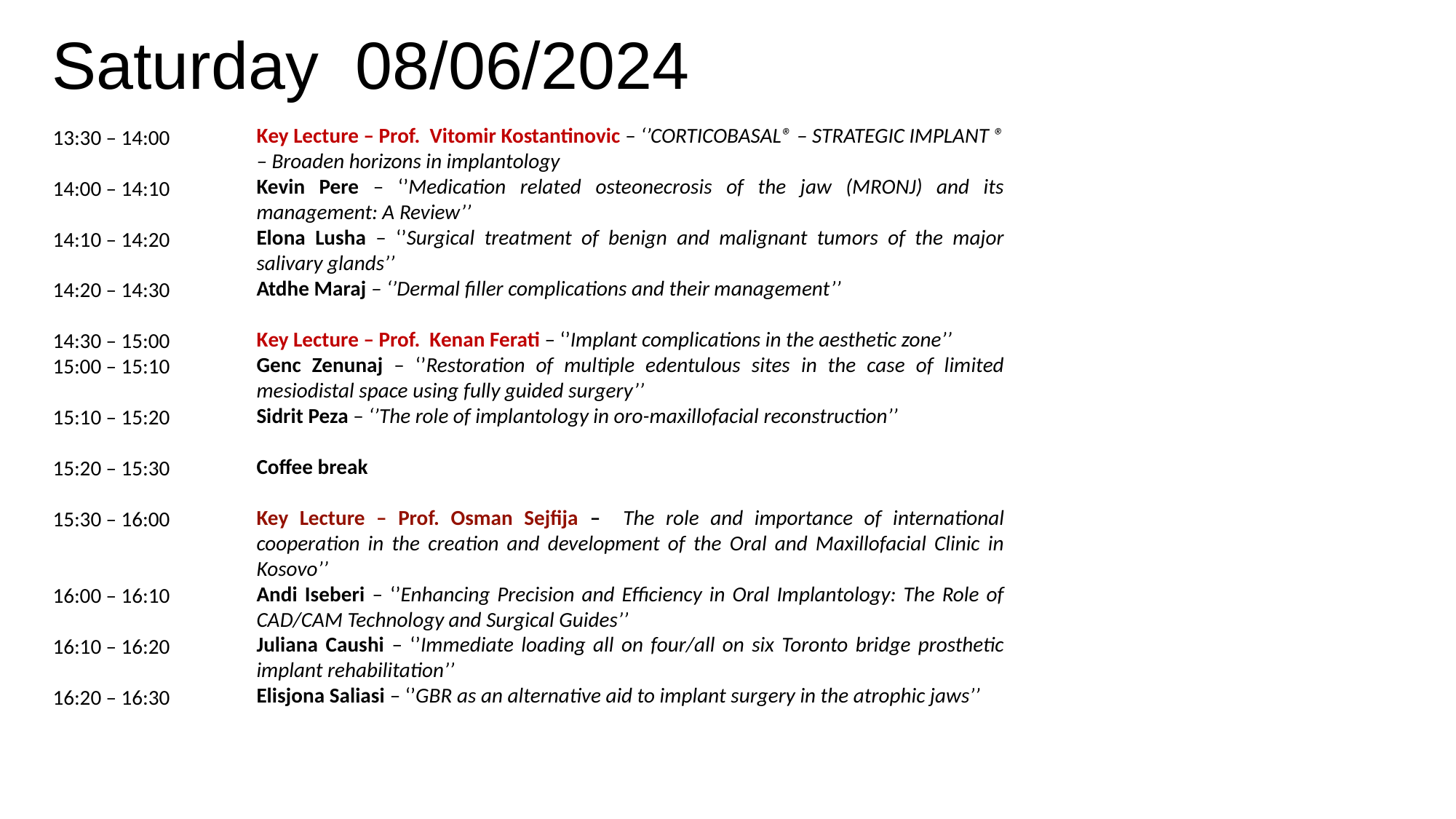

# Saturday  08/06/2024
Key Lecture – Prof.  Vitomir Kostantinovic – ‘’CORTICOBASAL® – STRATEGIC IMPLANT ® – Broaden horizons in implantology
Kevin Pere – ‘’Medication related osteonecrosis of the jaw (MRONJ) and its management: A Review’’
Elona Lusha – ‘’Surgical treatment of benign and malignant tumors of the major salivary glands’’
Atdhe Maraj – ‘’Dermal filler complications and their management’’

Key Lecture – Prof.  Kenan Ferati – ‘’Implant complications in the aesthetic zone’’
Genc Zenunaj – ‘’Restoration of multiple edentulous sites in the case of limited mesiodistal space using fully guided surgery’’
Sidrit Peza – ‘’The role of implantology in oro-maxillofacial reconstruction’’

Coffee break

Key Lecture – Prof. Osman Sejfija –  The role and importance of international cooperation in the creation and development of the Oral and Maxillofacial Clinic in Kosovo’’
Andi Iseberi – ‘’Enhancing Precision and Efficiency in Oral Implantology: The Role of CAD/CAM Technology and Surgical Guides’’
Juliana Caushi – ‘’Immediate loading all on four/all on six Toronto bridge prosthetic implant rehabilitation’’
Elisjona Saliasi – ‘’GBR as an alternative aid to implant surgery in the atrophic jaws’’

13:30 – 14:00

14:00 – 14:10

14:10 – 14:20

14:20 – 14:30

14:30 – 15:00
15:00 – 15:10

15:10 – 15:20

15:20 – 15:30

15:30 – 16:00

16:00 – 16:10

16:10 – 16:20

16:20 – 16:30